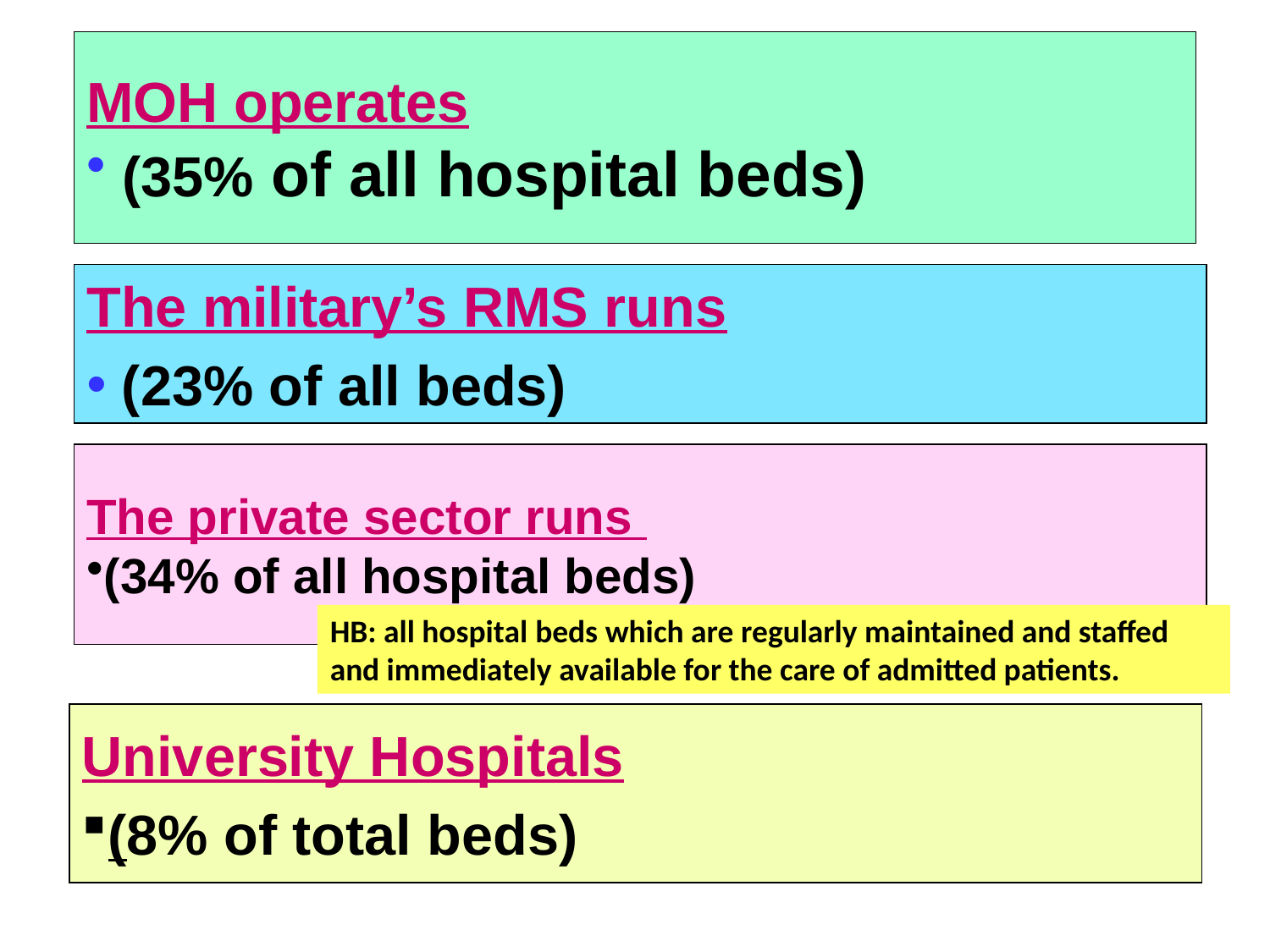

MOH operates
 (35% of all hospital beds)
The military’s RMS runs
 (23% of all beds)
The private sector runs
(34% of all hospital beds)
HB: all hospital beds which are regularly maintained and staffed and immediately available for the care of admitted patients.
University Hospitals
(8% of total beds)